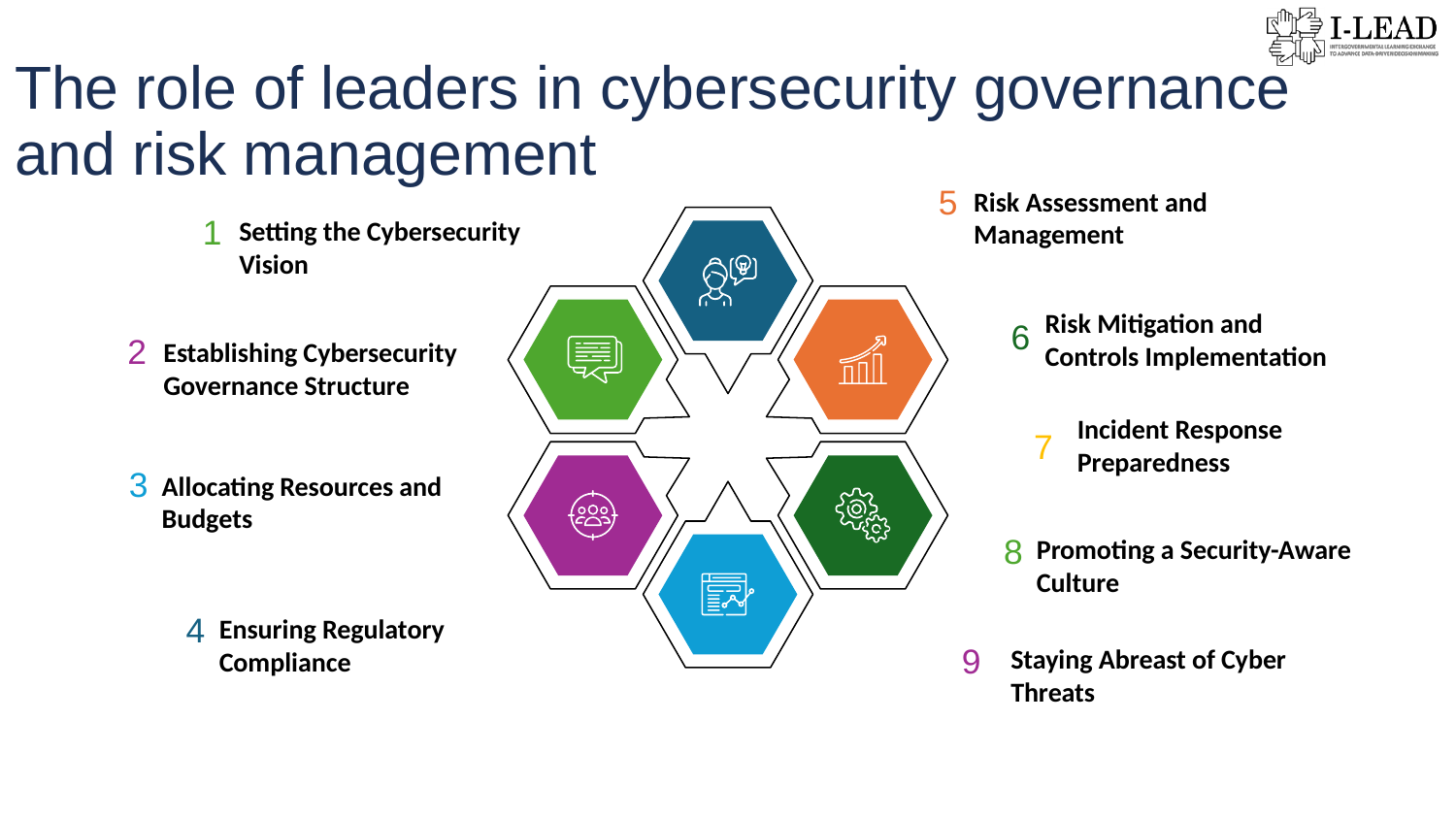

The role of leaders in cybersecurity governance and risk management
5
Risk Assessment and Management
1
Setting the Cybersecurity Vision

6
Risk Mitigation and Controls Implementation
2
Establishing Cybersecurity Governance Structure

Incident Response Preparedness
7

3
Allocating Resources and Budgets

8
Promoting a Security-Aware Culture

Ensuring Regulatory Compliance
4
9
Staying Abreast of Cyber Threats